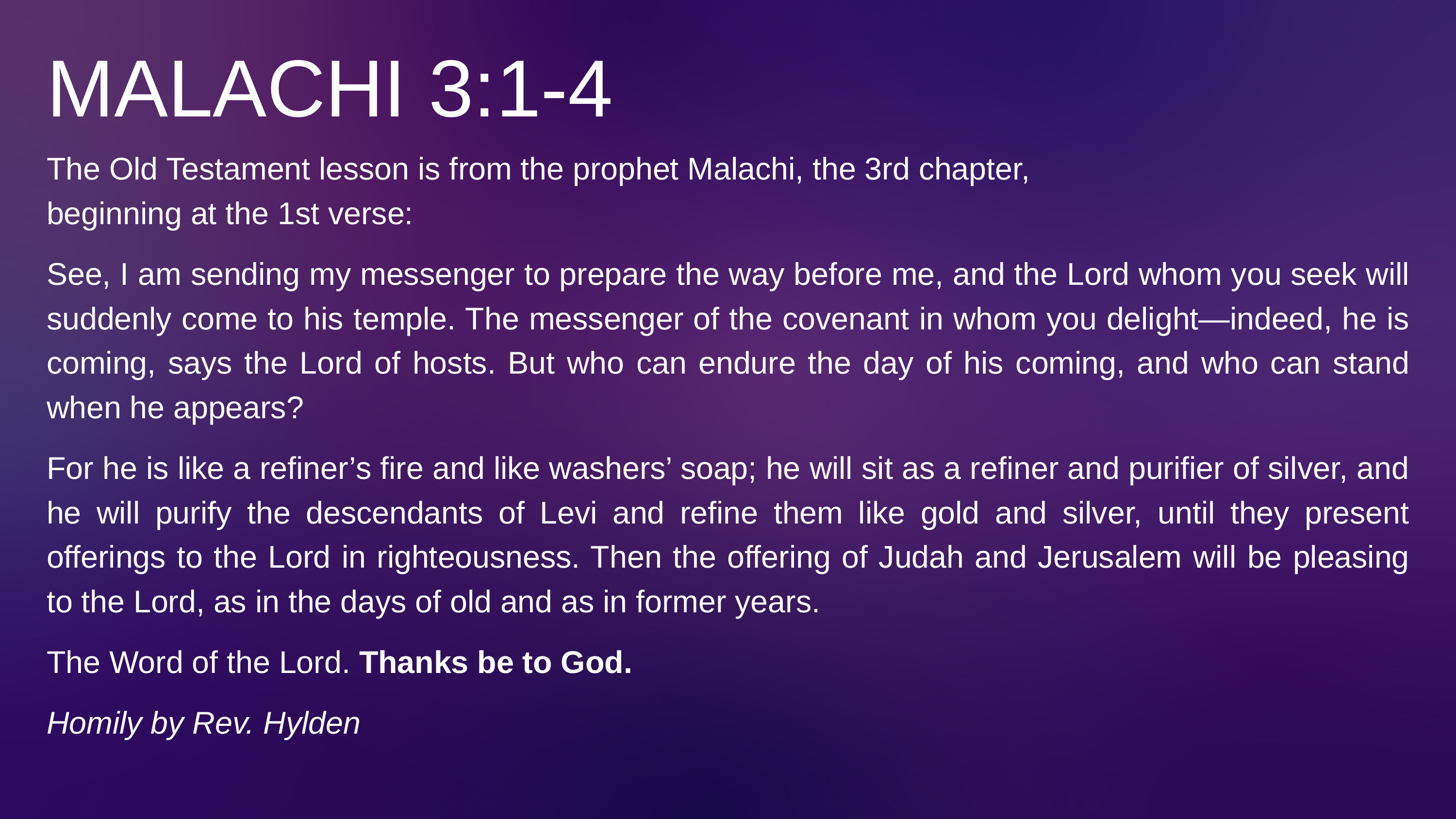

MALACHI 3:1-4
The Old Testament lesson is from the prophet Malachi, the 3rd chapter,
beginning at the 1st verse:

See, I am sending my messenger to prepare the way before me, and the Lord whom you seek will suddenly come to his temple. The messenger of the covenant in whom you delight—indeed, he is coming, says the Lord of hosts. But who can endure the day of his coming, and who can stand when he appears?

For he is like a refiner’s fire and like washers’ soap; he will sit as a refiner and purifier of silver, and he will purify the descendants of Levi and refine them like gold and silver, until they present offerings to the Lord in righteousness. Then the offering of Judah and Jerusalem will be pleasing to the Lord, as in the days of old and as in former years.

The Word of the Lord. Thanks be to God.

Homily by Rev. Hylden